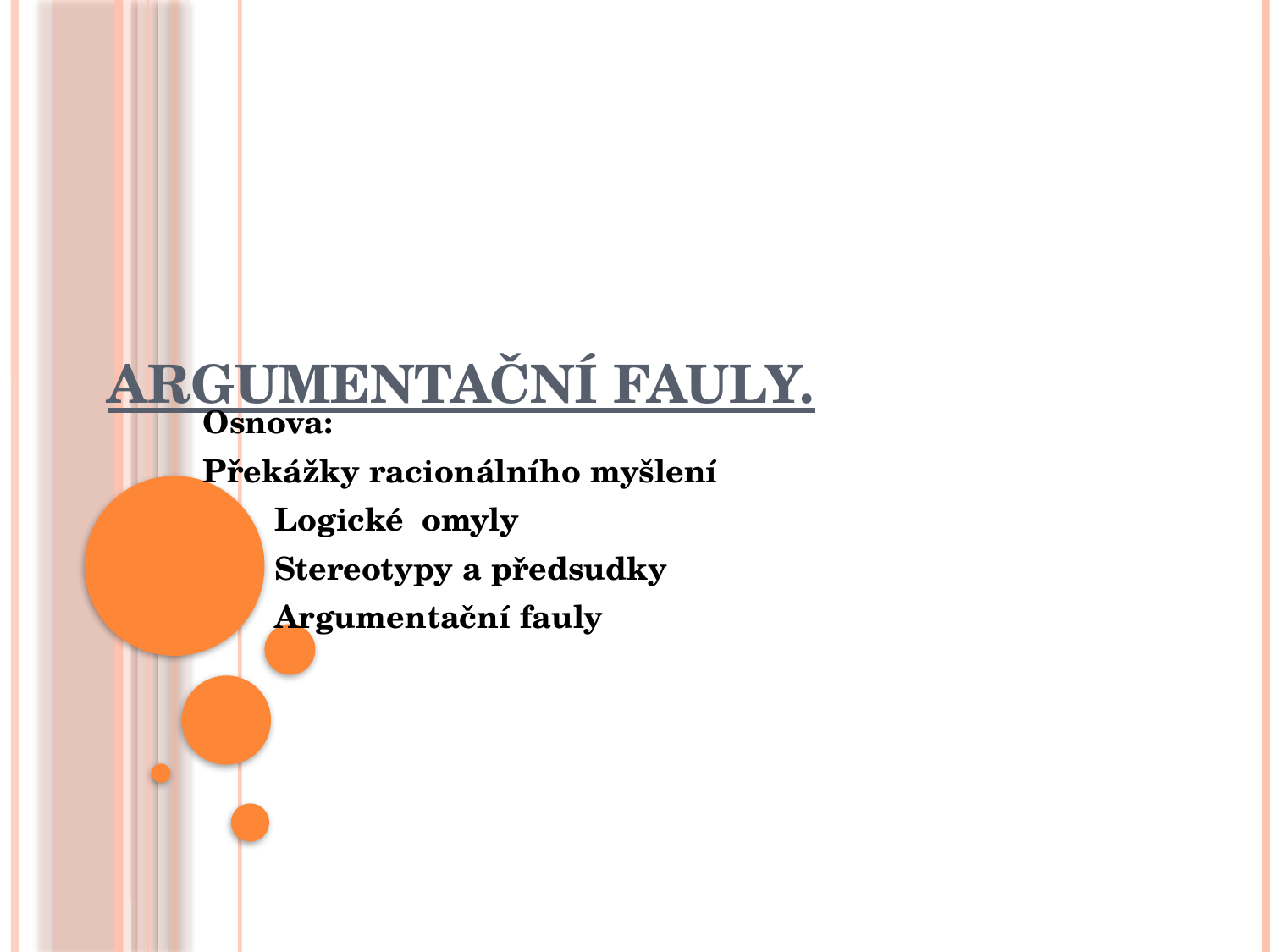

# Argumentační fauly.
Osnova:
Překážky racionálního myšlení
Logické  omyly
Stereotypy a předsudky
Argumentační fauly